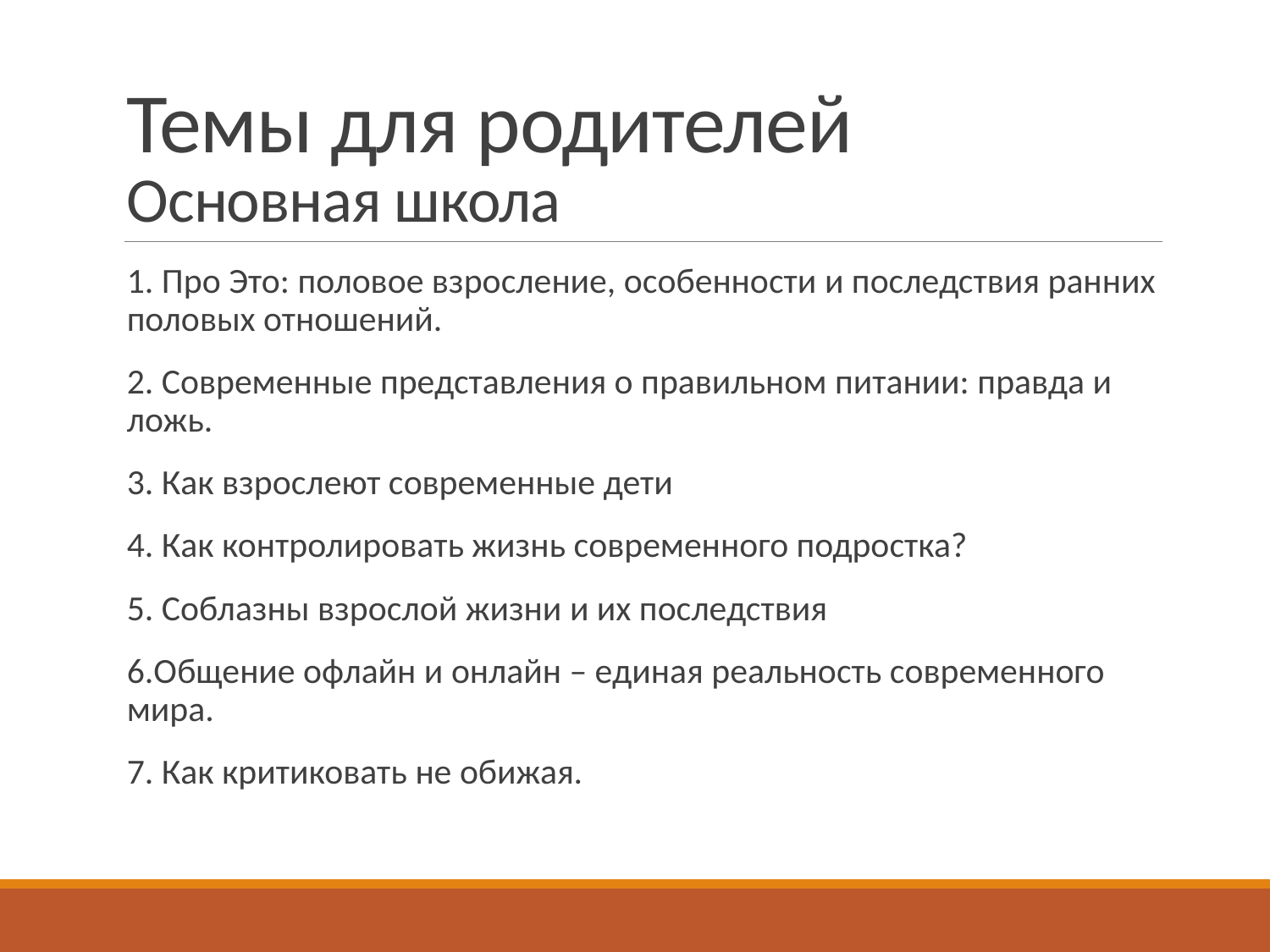

# Темы для родителей Основная школа
1. Про Это: половое взросление, особенности и последствия ранних половых отношений.
2. Современные представления о правильном питании: правда и ложь.
3. Как взрослеют современные дети
4. Как контролировать жизнь современного подростка?
5. Соблазны взрослой жизни и их последствия
6.Общение офлайн и онлайн – единая реальность современного мира.
7. Как критиковать не обижая.